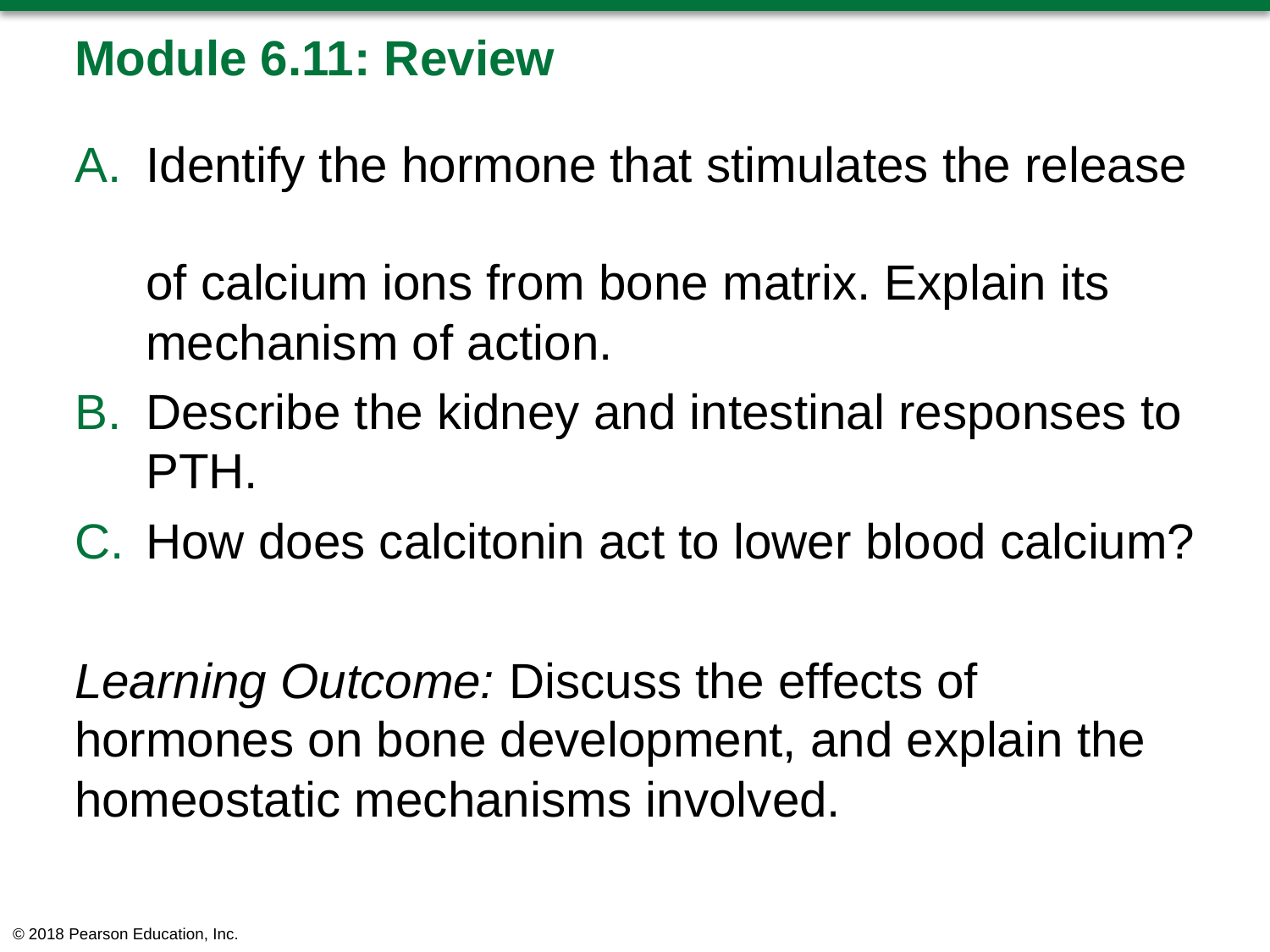

# Module 6.11: Review
Identify the hormone that stimulates the release
of calcium ions from bone matrix. Explain its mechanism of action.
Describe the kidney and intestinal responses to PTH.
How does calcitonin act to lower blood calcium?

Learning Outcome: Discuss the effects of hormones on bone development, and explain the homeostatic mechanisms involved.
© 2018 Pearson Education, Inc.